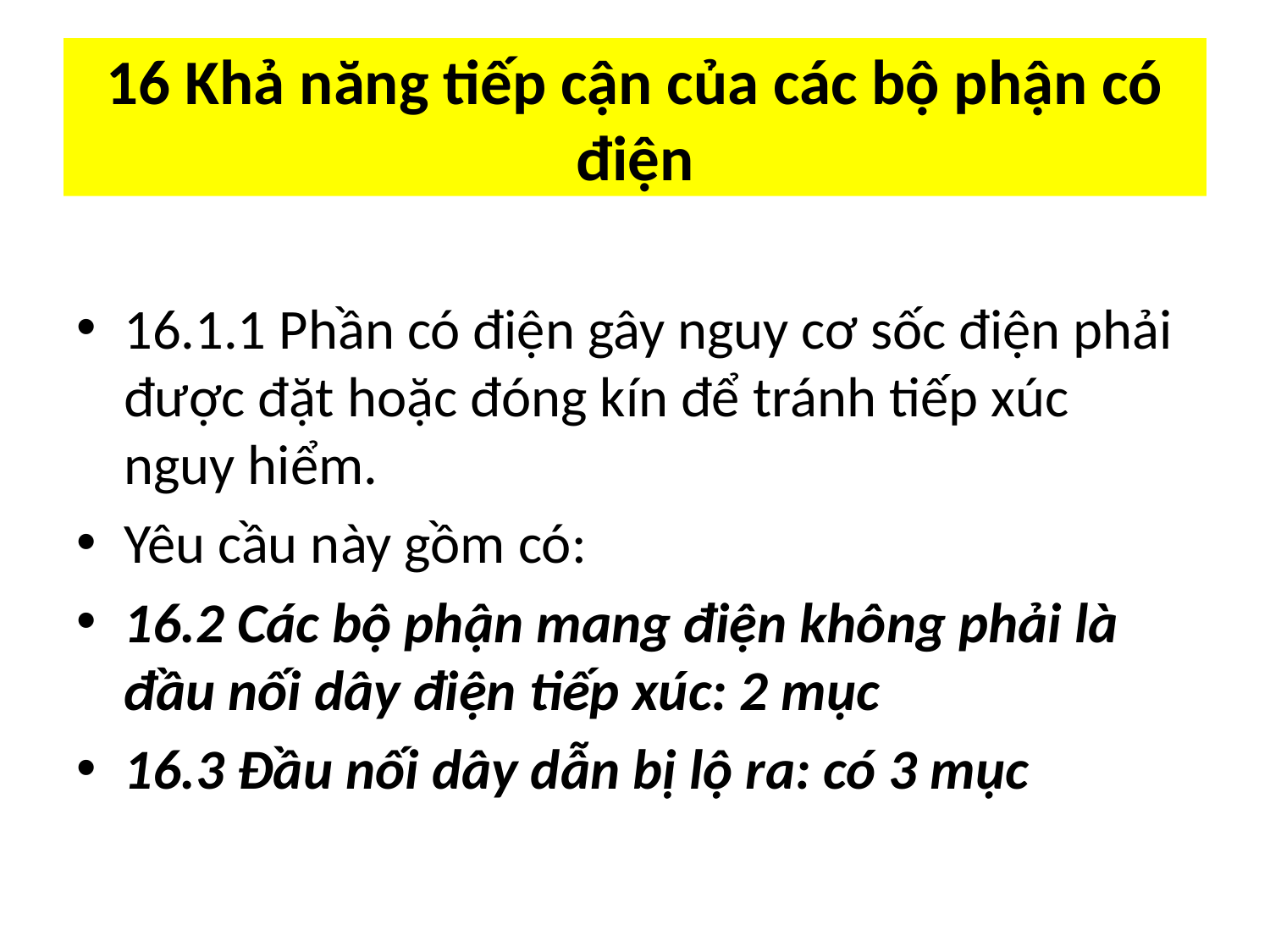

# 16 Khả năng tiếp cận của các bộ phận có điện
16.1.1 Phần có điện gây nguy cơ sốc điện phải được đặt hoặc đóng kín để tránh tiếp xúc nguy hiểm.
Yêu cầu này gồm có:
16.2 Các bộ phận mang điện không phải là đầu nối dây điện tiếp xúc: 2 mục
16.3 Đầu nối dây dẫn bị lộ ra: có 3 mục